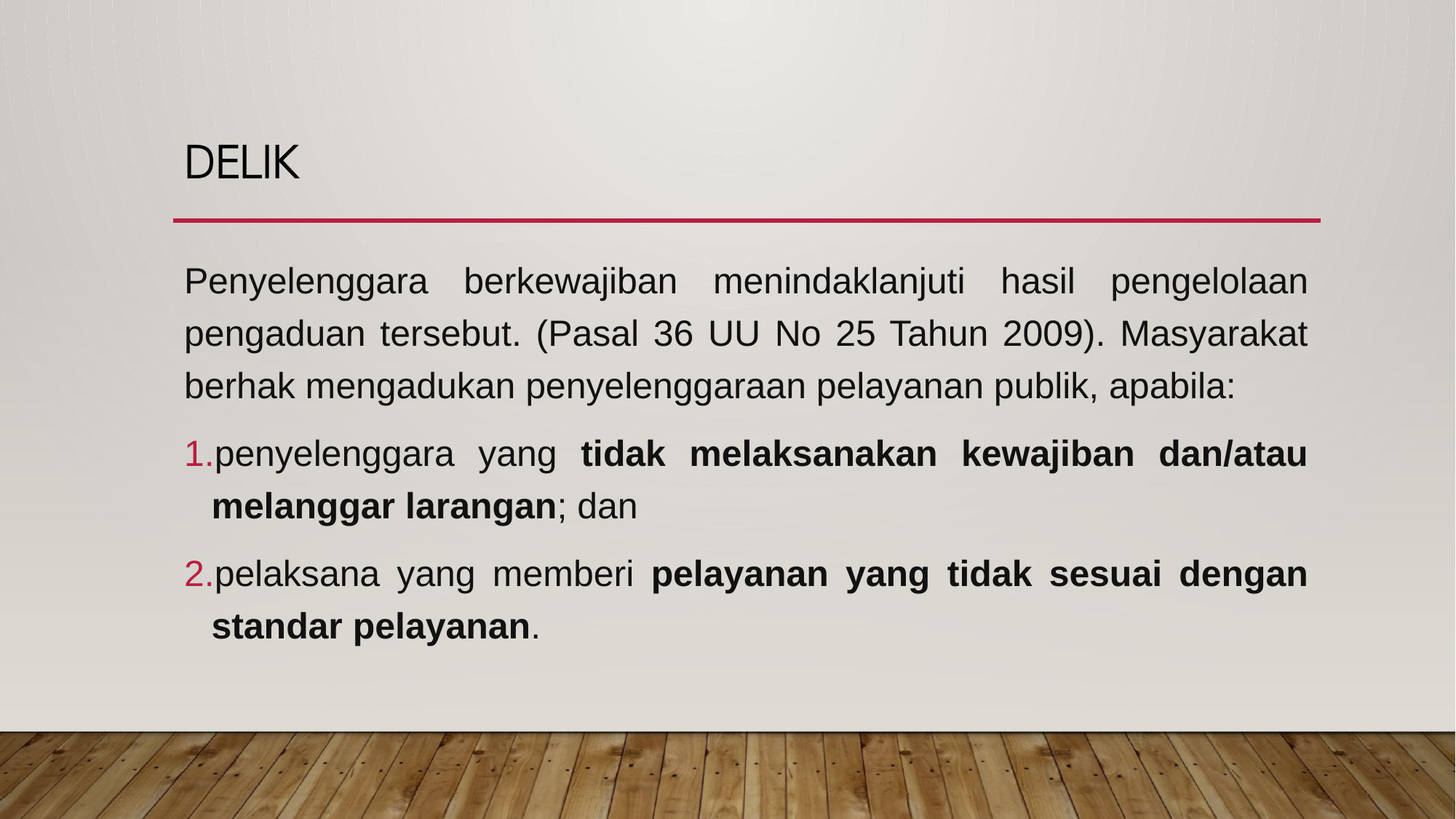

# DELIK
Penyelenggara berkewajiban menindaklanjuti hasil pengelolaan pengaduan tersebut. (Pasal 36 UU No 25 Tahun 2009). Masyarakat berhak mengadukan penyelenggaraan pelayanan publik, apabila:
penyelenggara yang tidak melaksanakan kewajiban dan/atau melanggar larangan; dan
pelaksana yang memberi pelayanan yang tidak sesuai dengan standar pelayanan.